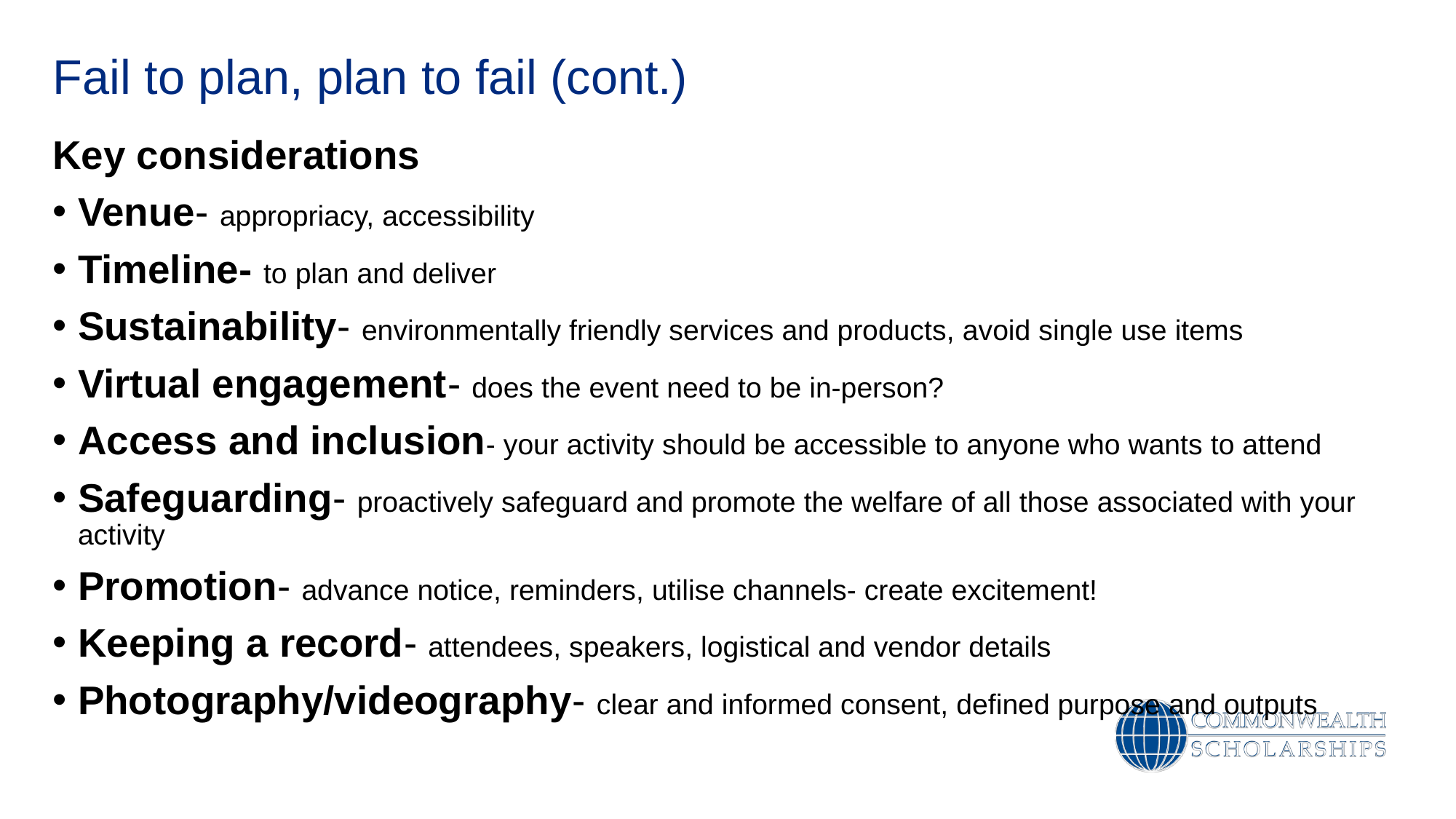

Fail to plan, plan to fail (cont.)
Key considerations
Venue- appropriacy, accessibility
Timeline- to plan and deliver
Sustainability- environmentally friendly services and products, avoid single use items
Virtual engagement- does the event need to be in-person?
Access and inclusion- your activity should be accessible to anyone who wants to attend
Safeguarding- proactively safeguard and promote the welfare of all those associated with your activity
Promotion- advance notice, reminders, utilise channels- create excitement!
Keeping a record- attendees, speakers, logistical and vendor details
Photography/videography- clear and informed consent, defined purpose and outputs